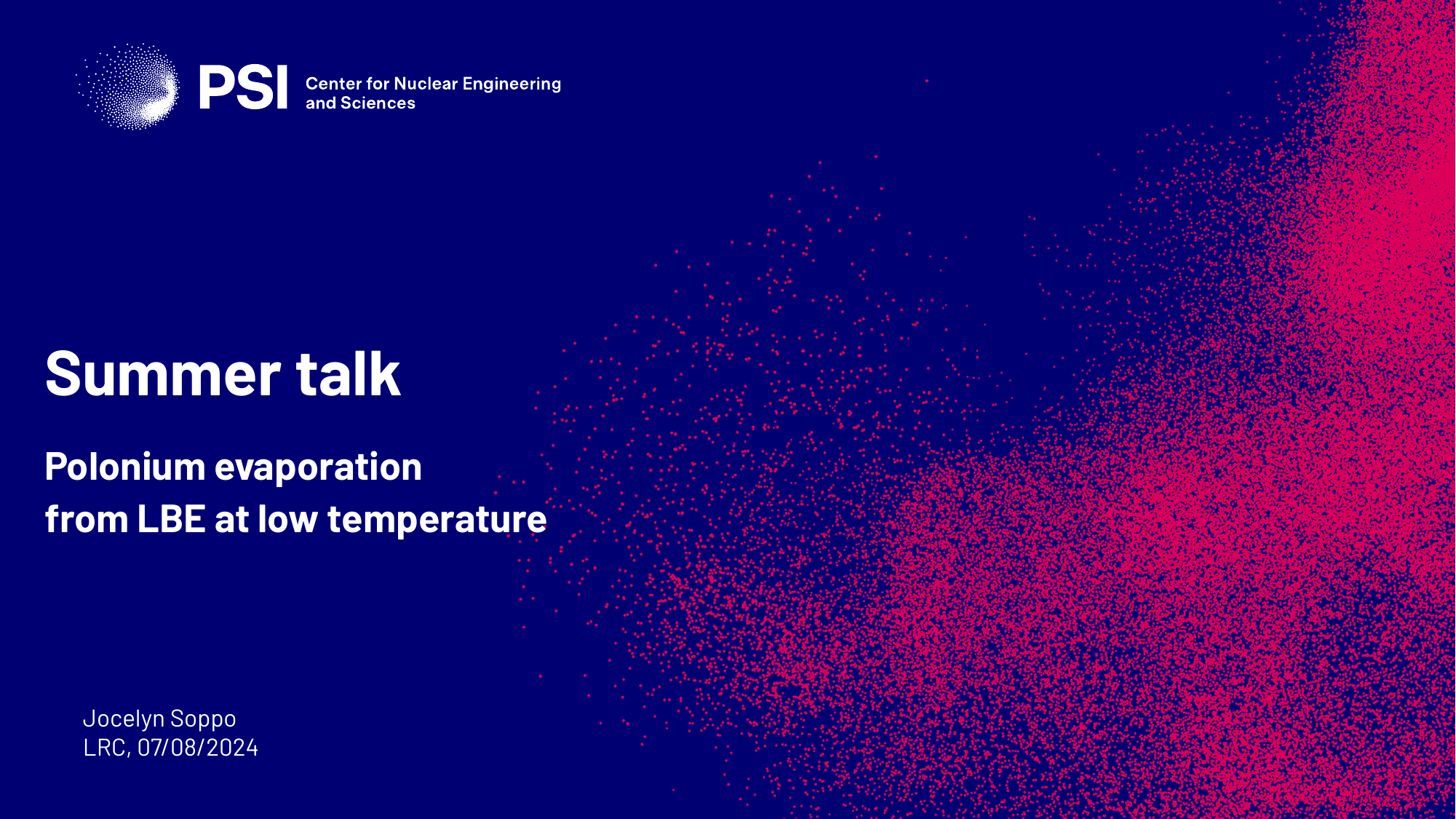

# Summer talk
Polonium evaporation
from LBE at low temperature
Jocelyn Soppo
LRC, 07/08/2024